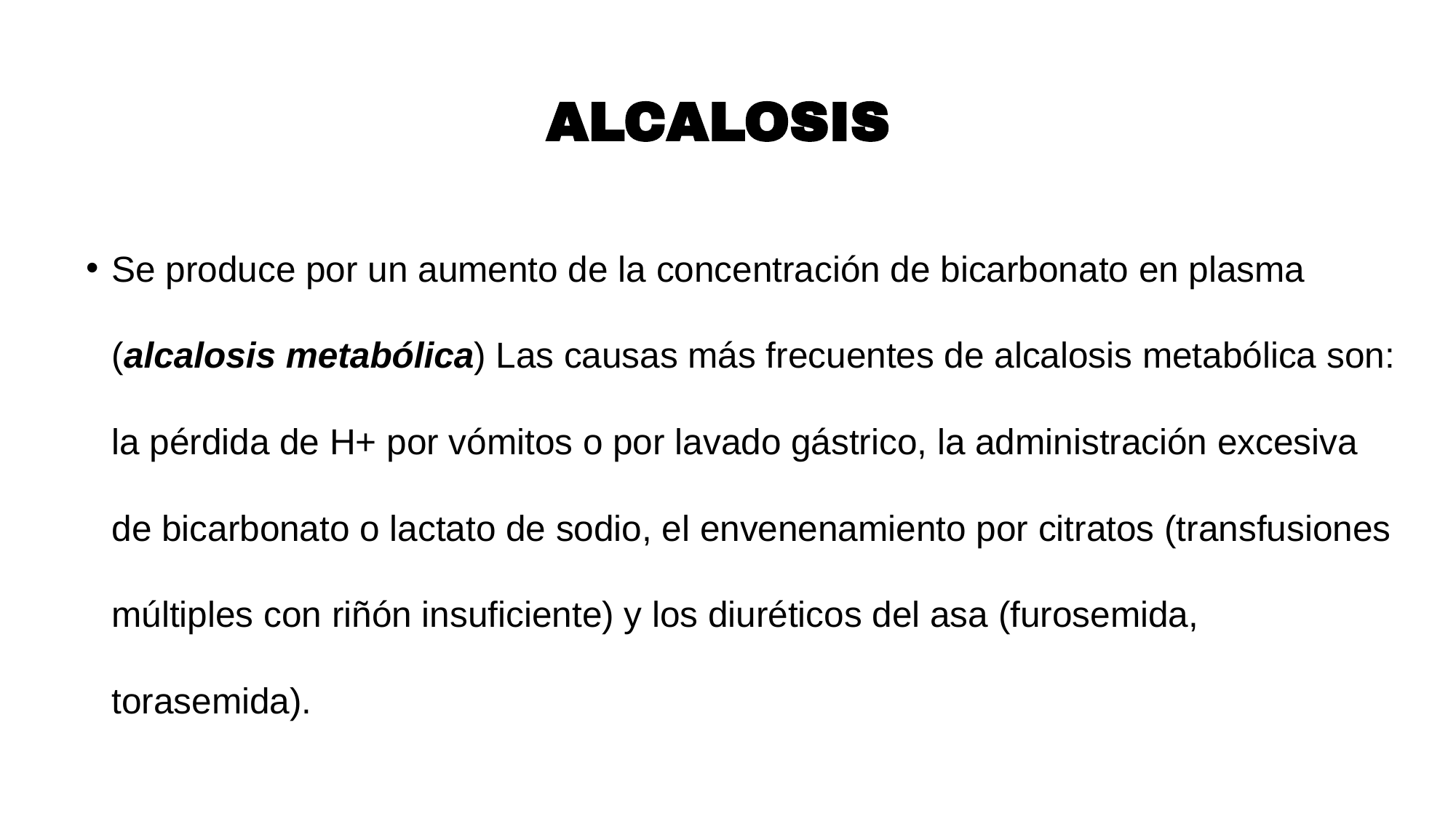

# ALCALOSIS
Se produce por un aumento de la concentración de bicarbonato en plasma (alcalosis metabólica) Las causas más frecuentes de alcalosis metabólica son: la pérdida de H+ por vómitos o por lavado gástrico, la administración excesiva de bicarbonato o lactato de sodio, el envenenamiento por citratos (transfusiones múltiples con riñón insuficiente) y los diuréticos del asa (furosemida, torasemida).